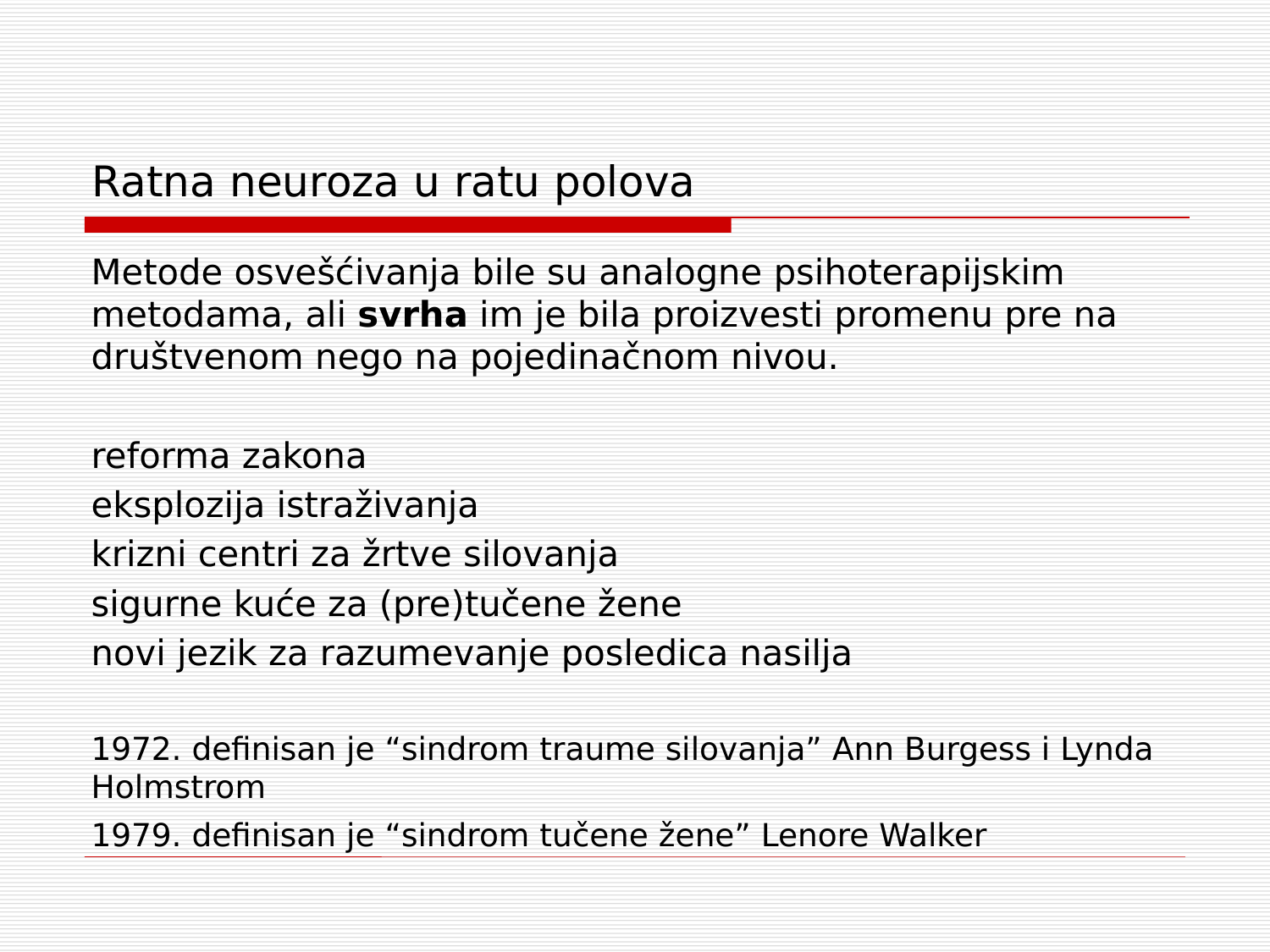

# Ratna neuroza u ratu polova
Metode osvešćivanja bile su analogne psihoterapijskim metodama, ali svrha im je bila proizvesti promenu pre na društvenom nego na pojedinačnom nivou.

reforma zakona
eksplozija istraživanja
krizni centri za žrtve silovanja
sigurne kuće za (pre)tučene žene
novi jezik za razumevanje posledica nasilja

1972. definisan je “sindrom traume silovanja” Ann Burgess i Lynda Holmstrom
1979. definisan je “sindrom tučene žene” Lenore Walker